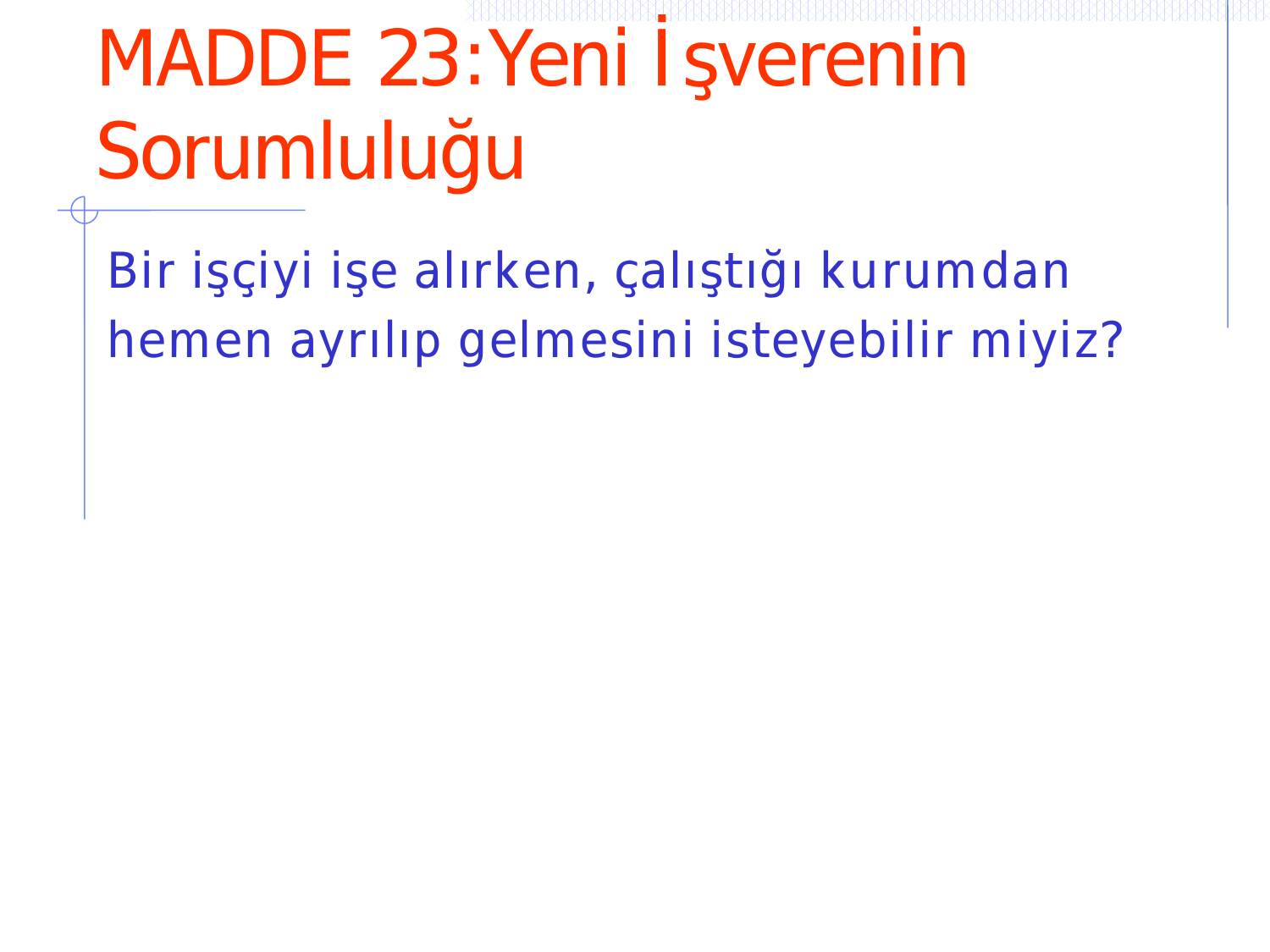

# MADDE 23:Yeni İşverenin Sorumluluğu
Bir işçiyi işe alırken, çalıştığı kurumdan
hemen ayrılıp gelmesini isteyebilir miyiz?